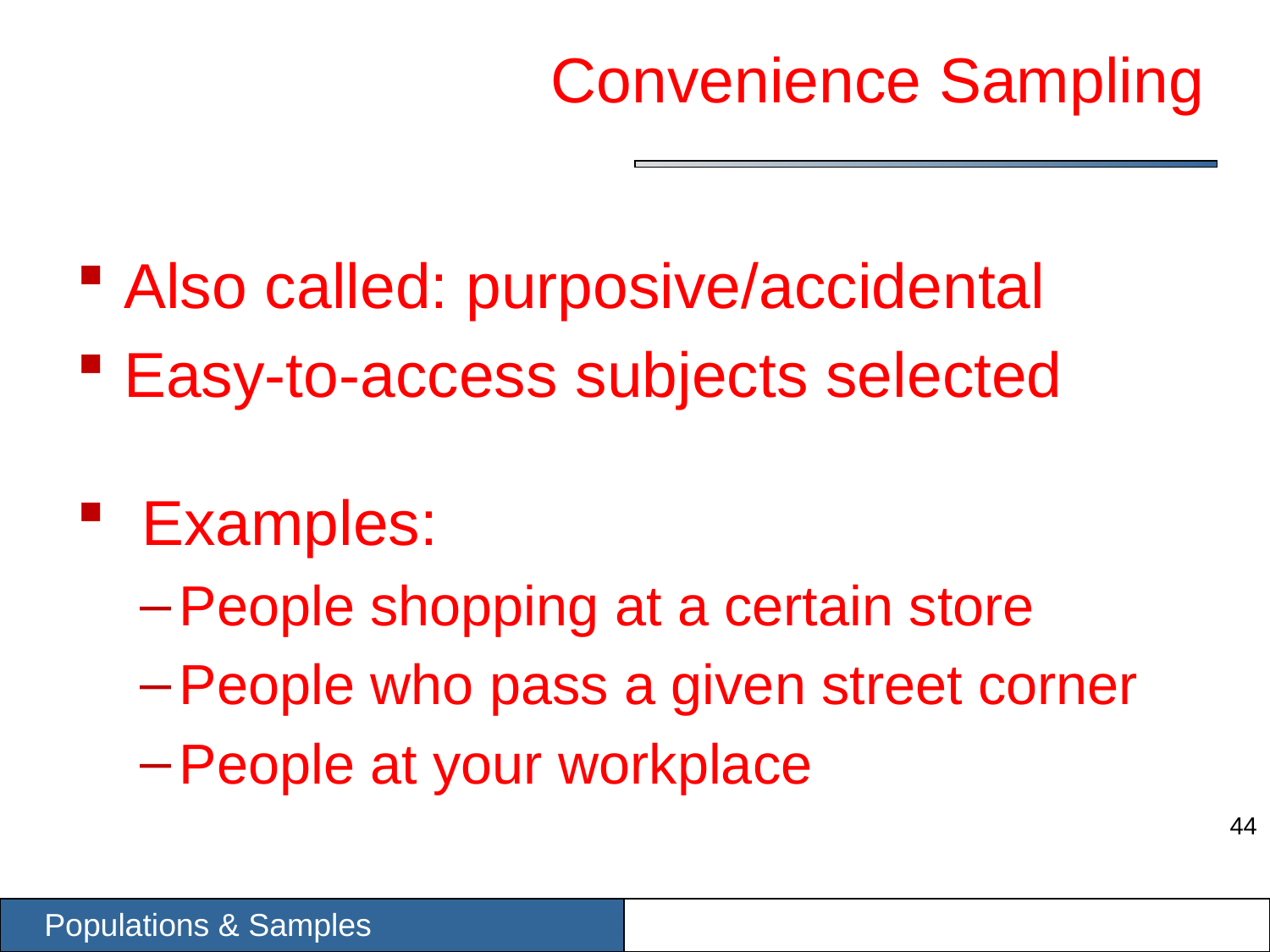

# Convenience Sampling
Also called: purposive/accidental
Easy-to-access subjects selected

 Examples:
People shopping at a certain store
People who pass a given street corner
People at your workplace